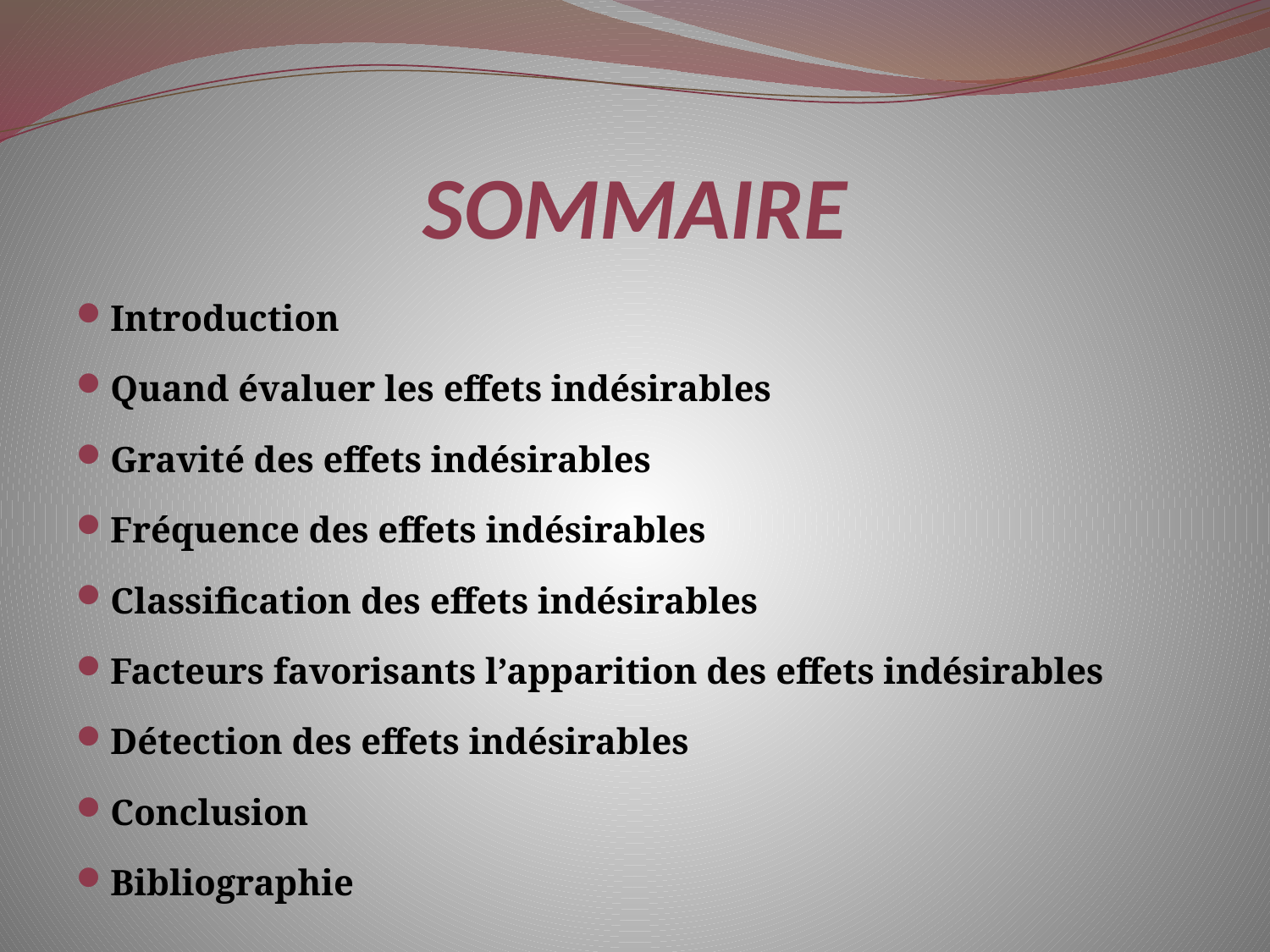

# SOMMAIRE
Introduction
Quand évaluer les effets indésirables
Gravité des effets indésirables
Fréquence des effets indésirables
Classification des effets indésirables
Facteurs favorisants l’apparition des effets indésirables
Détection des effets indésirables
Conclusion
Bibliographie